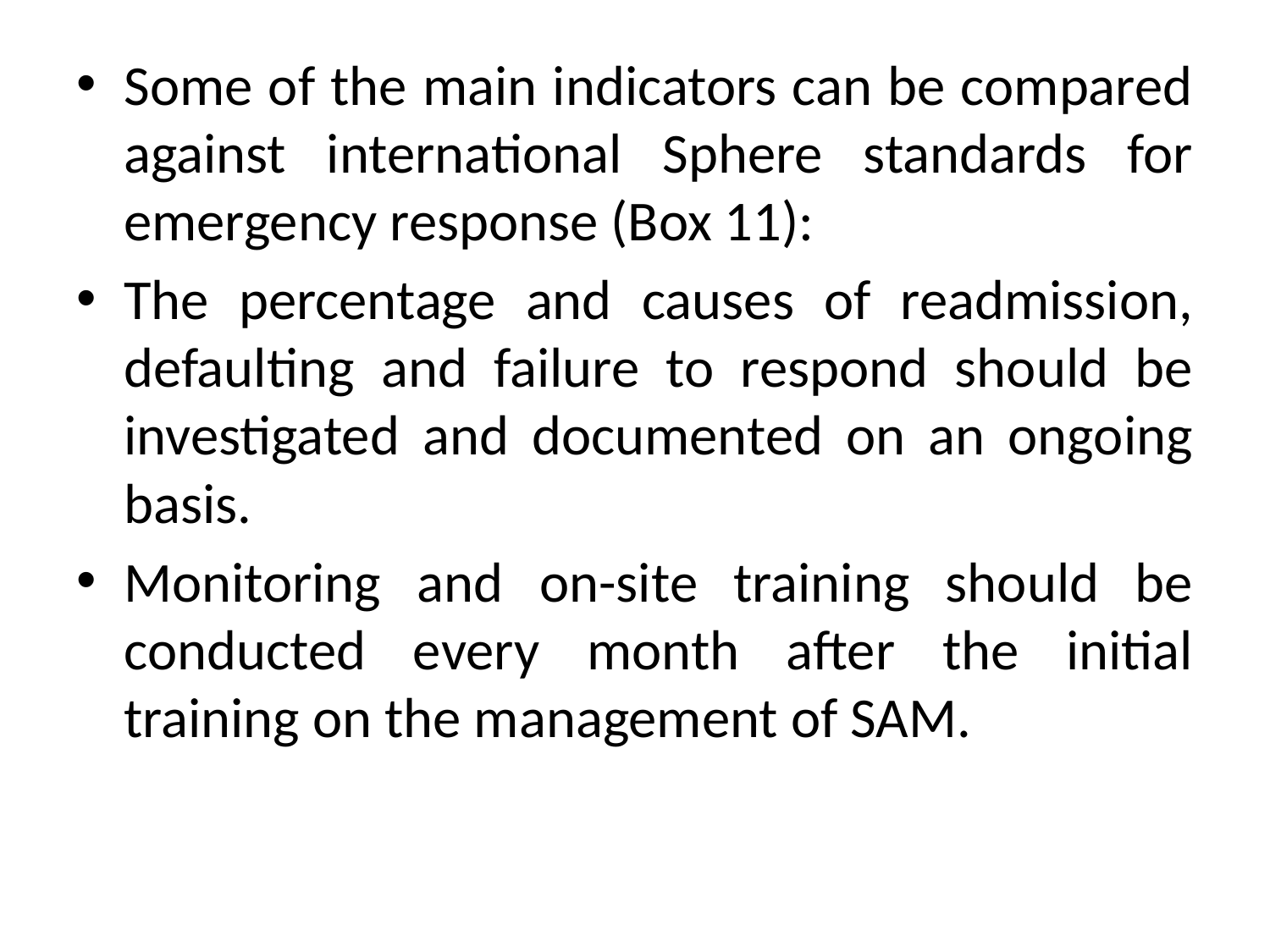

Some of the main indicators can be compared against international Sphere standards for emergency response (Box 11):
The percentage and causes of readmission, defaulting and failure to respond should be investigated and documented on an ongoing basis.
Monitoring and on-site training should be conducted every month after the initial training on the management of SAM.